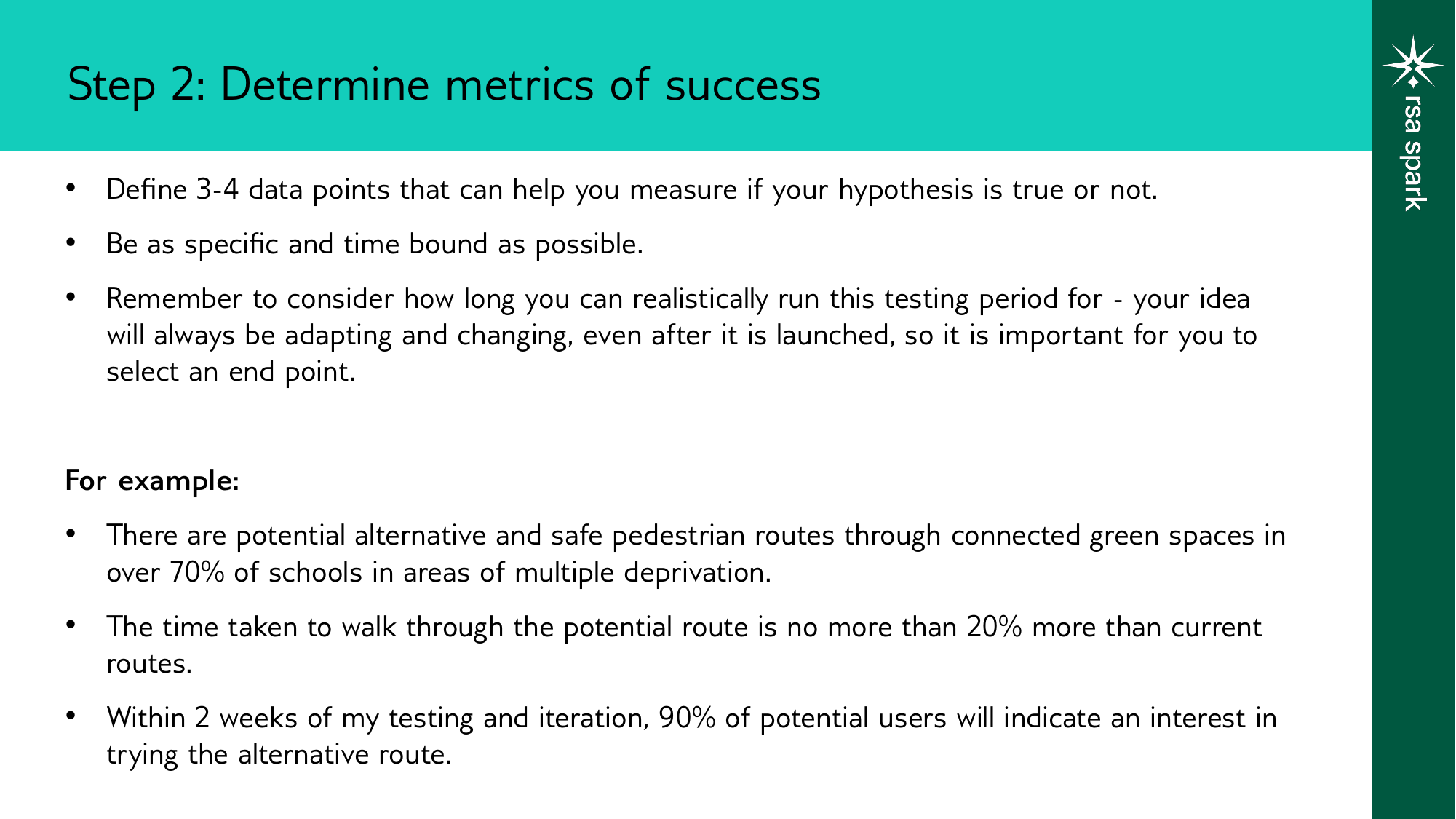

Step 2: Determine metrics of success

Define 3-4 data points that can help you measure if your hypothesis is true or not.
Be as specific and time bound as possible.
Remember to consider how long you can realistically run this testing period for - your idea will always be adapting and changing, even after it is launched, so it is important for you to select an end point.

For example:
There are potential alternative and safe pedestrian routes through connected green spaces in over 70% of schools in areas of multiple deprivation.
The time taken to walk through the potential route is no more than 20% more than current routes.
Within 2 weeks of my testing and iteration, 90% of potential users will indicate an interest in trying the alternative route.